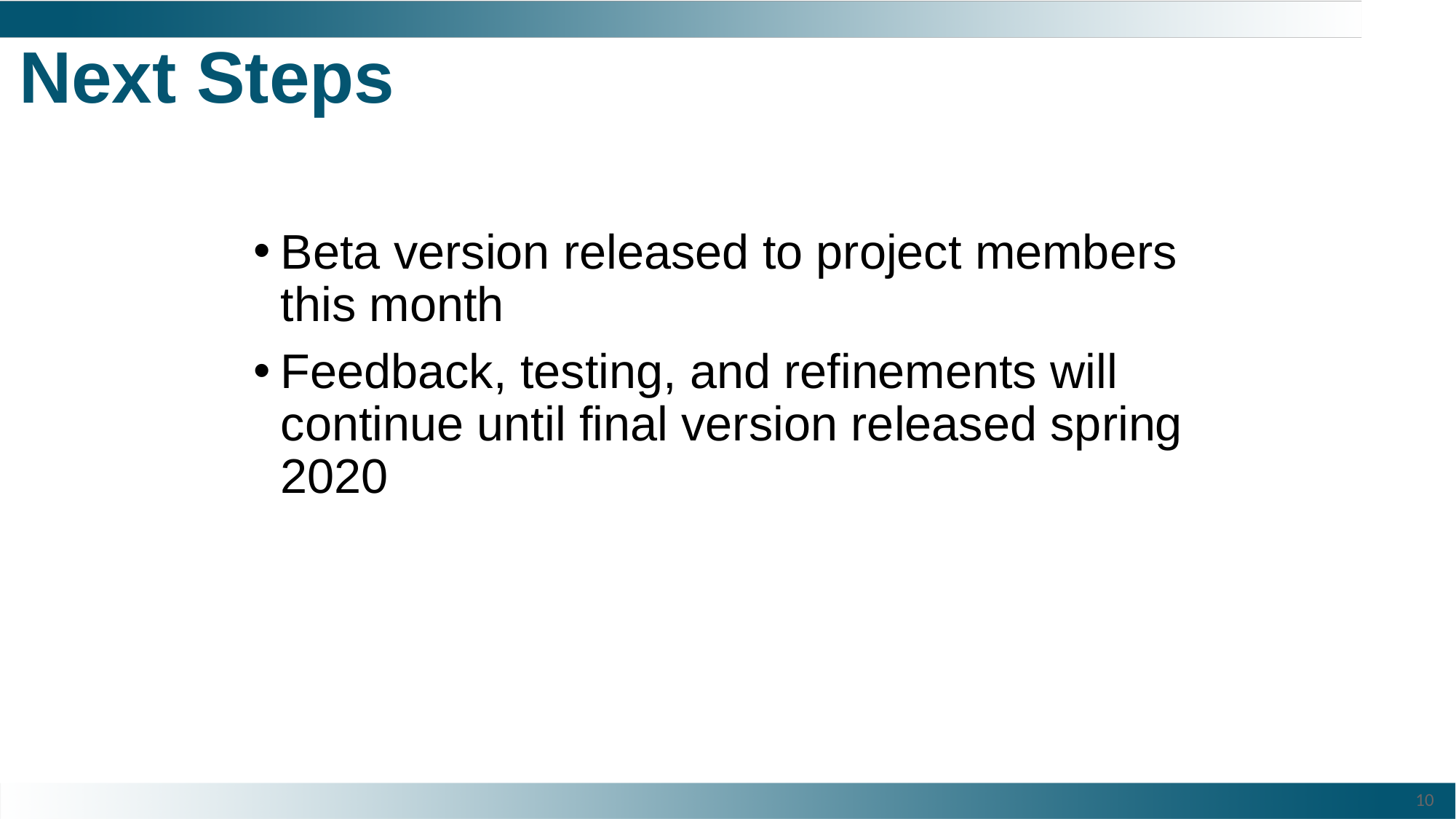

# Next Steps
Beta version released to project members this month
Feedback, testing, and refinements will continue until final version released spring 2020
10